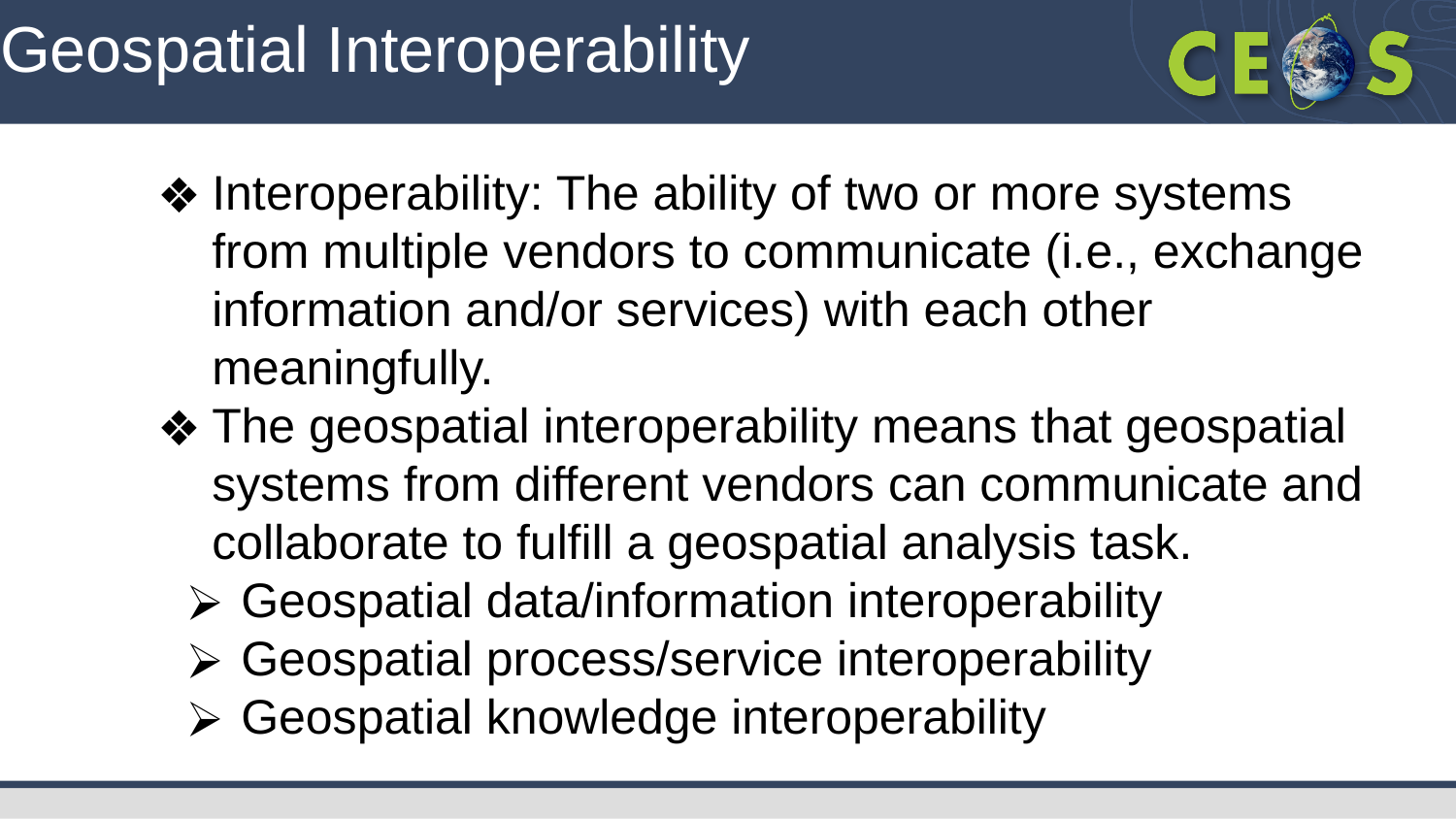

#
Geospatial Interoperability
Interoperability: The ability of two or more systems from multiple vendors to communicate (i.e., exchange information and/or services) with each other meaningfully.
The geospatial interoperability means that geospatial systems from different vendors can communicate and collaborate to fulfill a geospatial analysis task.
Geospatial data/information interoperability
Geospatial process/service interoperability
Geospatial knowledge interoperability